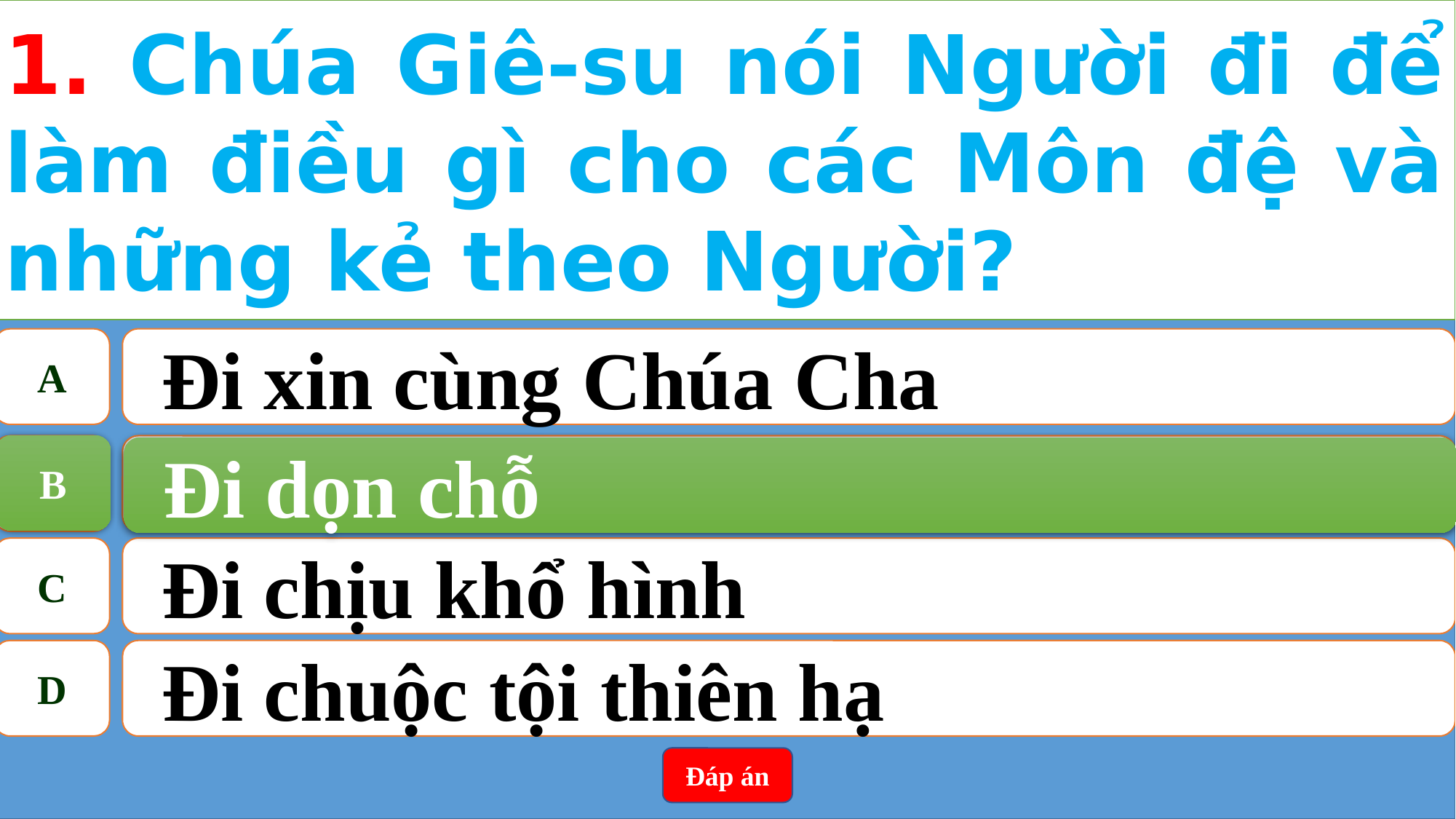

1. Chúa Giê-su nói Người đi để làm điều gì cho các Môn đệ và những kẻ theo Người?
A
Đi xin cùng Chúa Cha
B
Đi dọn chỗ
B
Đi dọn chỗ
C
Đi chịu khổ hình
D
Đi chuộc tội thiên hạ
Đáp án